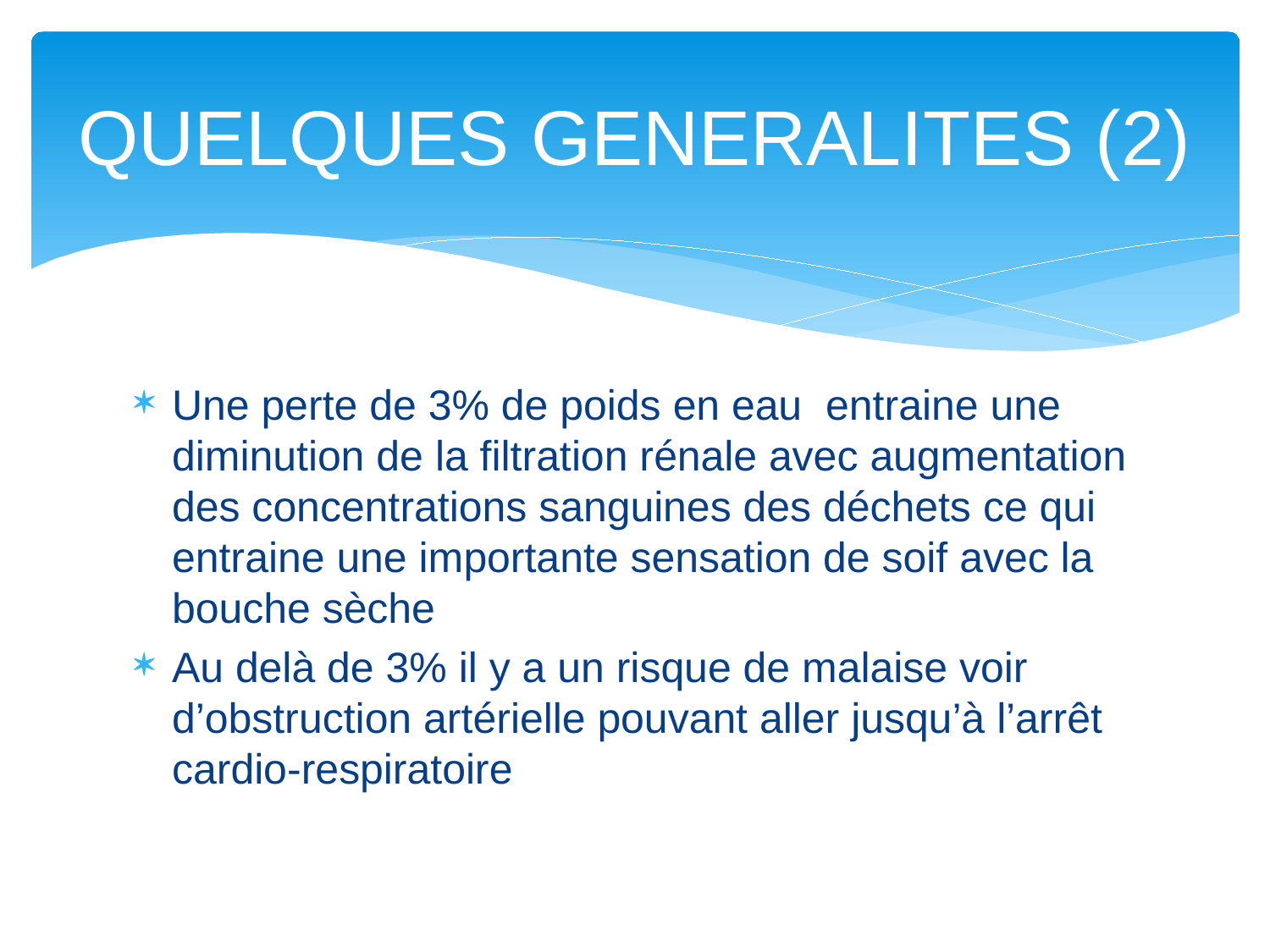

# QUELQUES GENERALITES (2)
Une perte de 3% de poids en eau  entraine une diminution de la filtration rénale avec augmentation des concentrations sanguines des déchets ce qui entraine une importante sensation de soif avec la bouche sèche
Au delà de 3% il y a un risque de malaise voir d’obstruction artérielle pouvant aller jusqu’à l’arrêt cardio-respiratoire